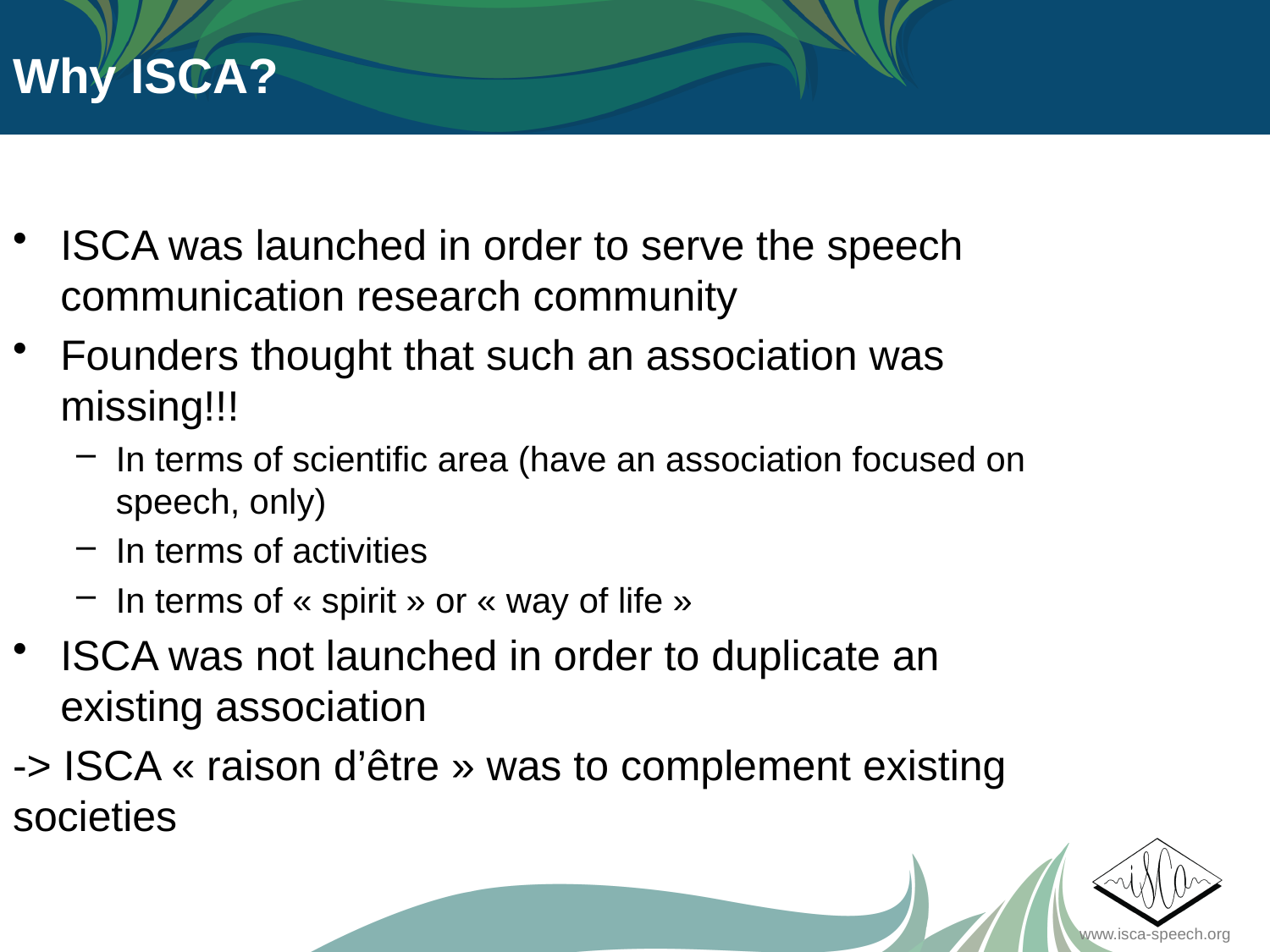

Why ISCA?
ISCA was launched in order to serve the speech communication research community
Founders thought that such an association was missing!!!
In terms of scientific area (have an association focused on speech, only)
In terms of activities
In terms of « spirit » or « way of life »
ISCA was not launched in order to duplicate an existing association
-> ISCA « raison d’être » was to complement existing societies